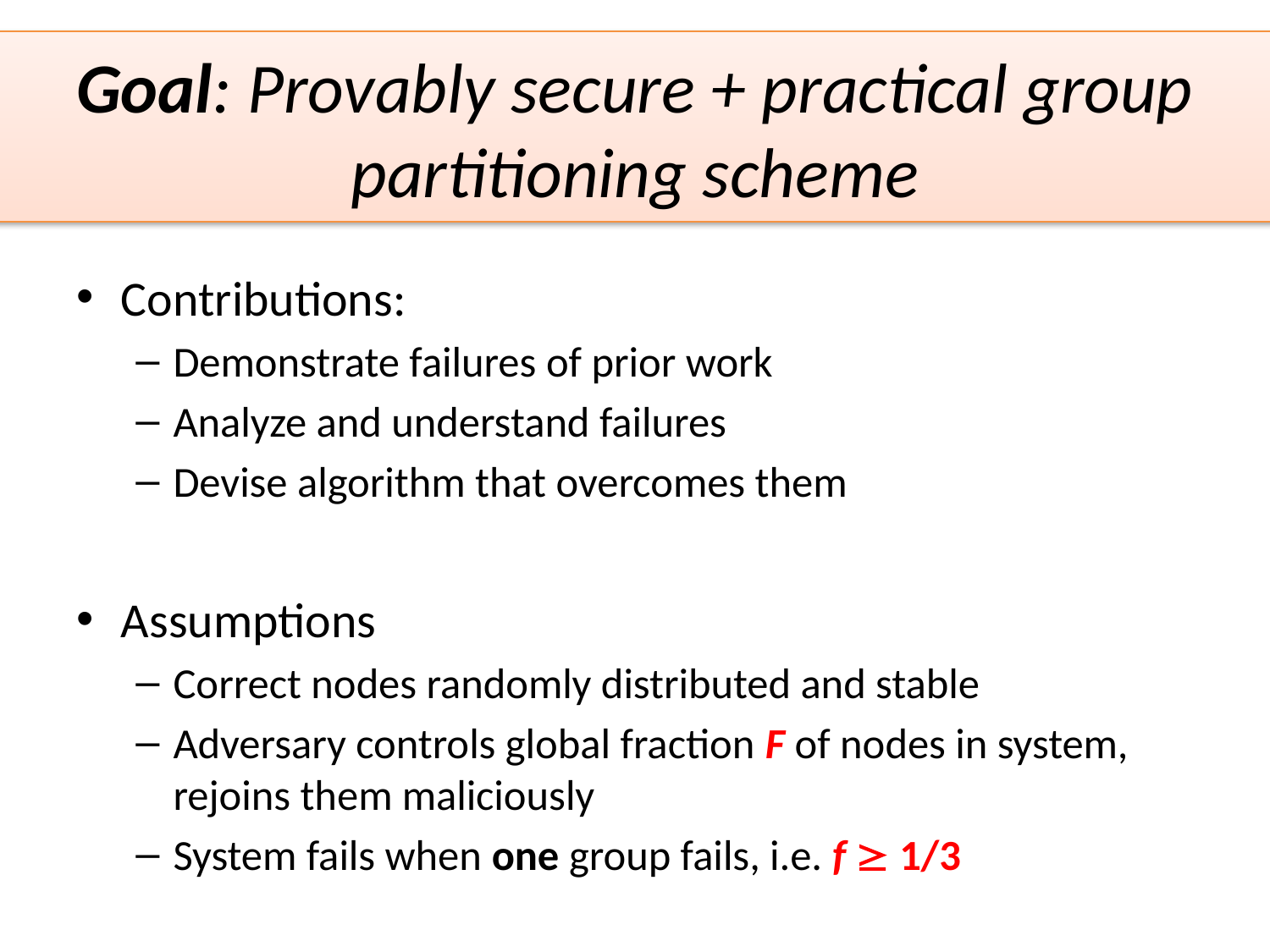

Goal: Provably secure + practical group partitioning scheme
#
Contributions:
Demonstrate failures of prior work
Analyze and understand failures
Devise algorithm that overcomes them

Assumptions
Correct nodes randomly distributed and stable
Adversary controls global fraction F of nodes in system, rejoins them maliciously
System fails when one group fails, i.e. f ≥ 1/3